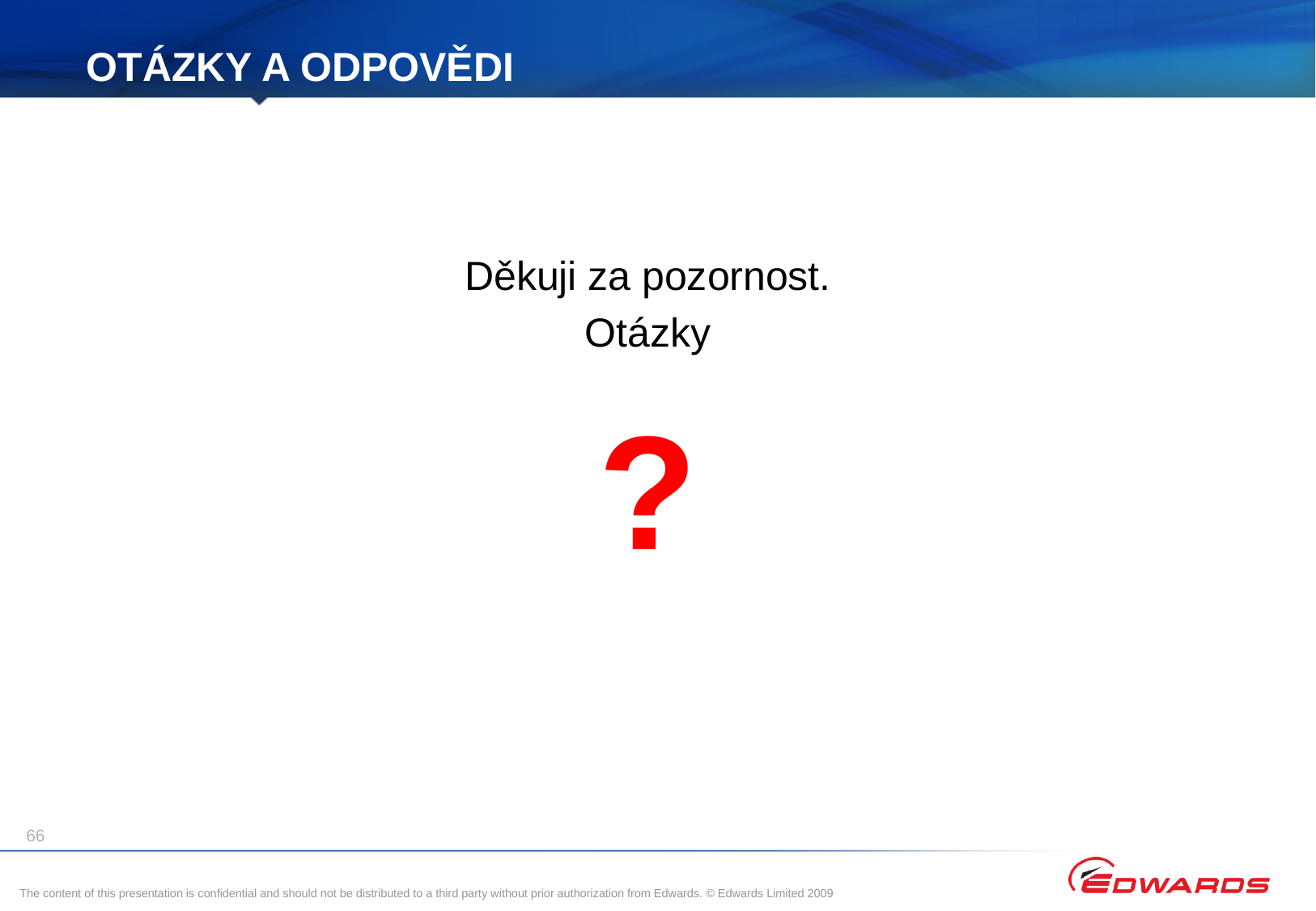

# OTÁZKY A ODPOVĚDI

Děkuji za pozornost.
Otázky
?
66
The content of this presentation is confidential and should not be distributed to a third party without prior authorization from Edwards. © Edwards Limited 2009